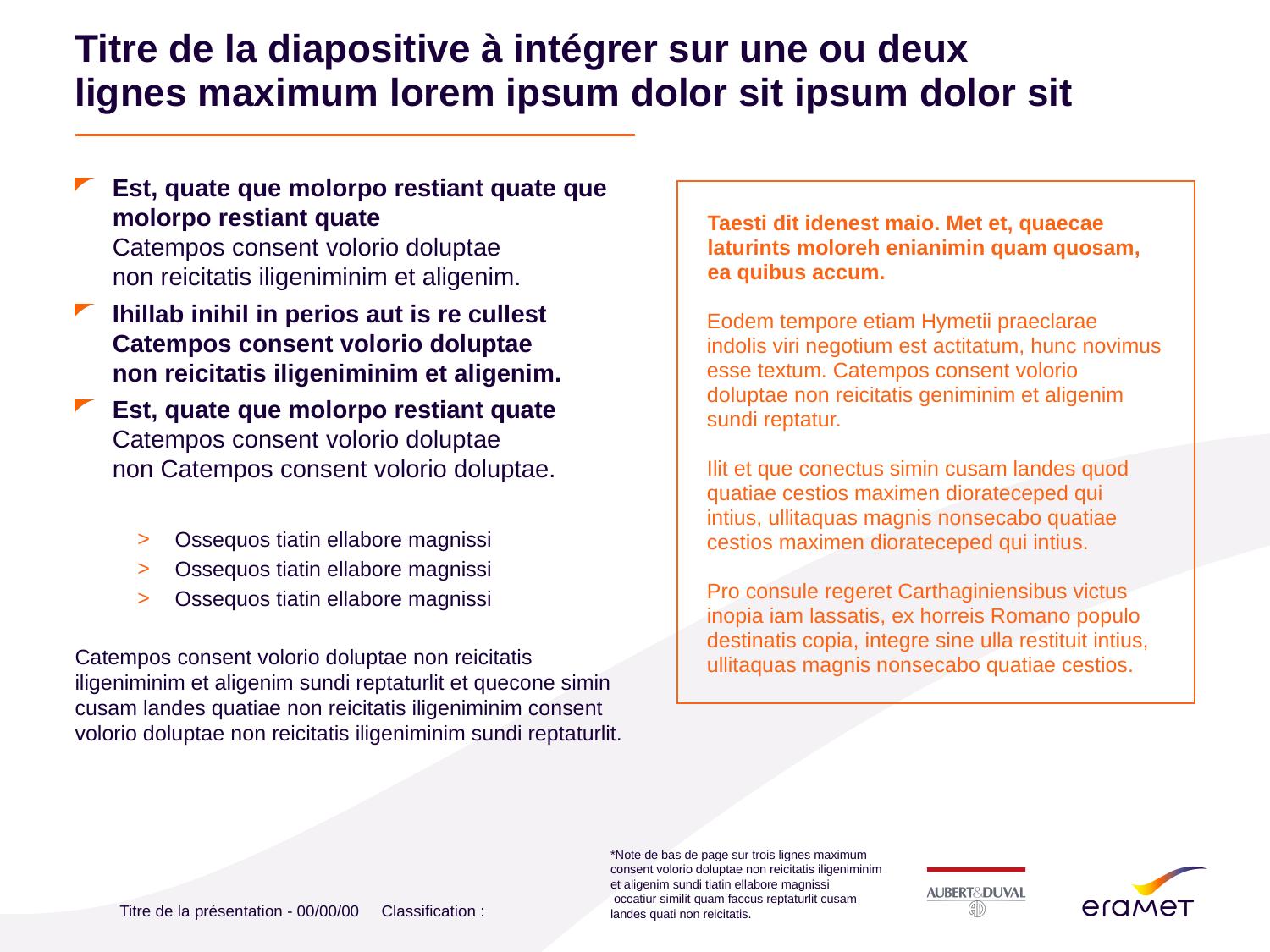

# Titre de la diapositive à intégrer sur une ou deux lignes maximum lorem ipsum dolor sit ipsum dolor sit
Est, quate que molorpo restiant quate que molorpo restiant quate
Catempos consent volorio doluptae
non reicitatis iligeniminim et aligenim.
Ihillab inihil in perios aut is re cullest Catempos consent volorio doluptae
non reicitatis iligeniminim et aligenim.
Est, quate que molorpo restiant quate
Catempos consent volorio doluptae
non Catempos consent volorio doluptae.

Ossequos tiatin ellabore magnissi
Ossequos tiatin ellabore magnissi
Ossequos tiatin ellabore magnissi

Catempos consent volorio doluptae non reicitatis iligeniminim et aligenim sundi reptaturlit et quecone simin cusam landes quatiae non reicitatis iligeniminim consent volorio doluptae non reicitatis iligeniminim sundi reptaturlit.
Taesti dit idenest maio. Met et, quaecae laturints moloreh enianimin quam quosam,
ea quibus accum.

Eodem tempore etiam Hymetii praeclarae
indolis viri negotium est actitatum, hunc novimus esse textum. Catempos consent volorio
doluptae non reicitatis geniminim et aligenim
sundi reptatur.

Ilit et que conectus simin cusam landes quod quatiae cestios maximen diorateceped qui
intius, ullitaquas magnis nonsecabo quatiae cestios maximen diorateceped qui intius.

Pro consule regeret Carthaginiensibus victus inopia iam lassatis, ex horreis Romano populo destinatis copia, integre sine ulla restituit intius, ullitaquas magnis nonsecabo quatiae cestios.
*Note de bas de page sur trois lignes maximum consent volorio doluptae non reicitatis iligeniminim et aligenim sundi tiatin ellabore magnissi
 occatiur similit quam faccus reptaturlit cusam landes quati non reicitatis.
Titre de la présentation - 00/00/00     Classification :